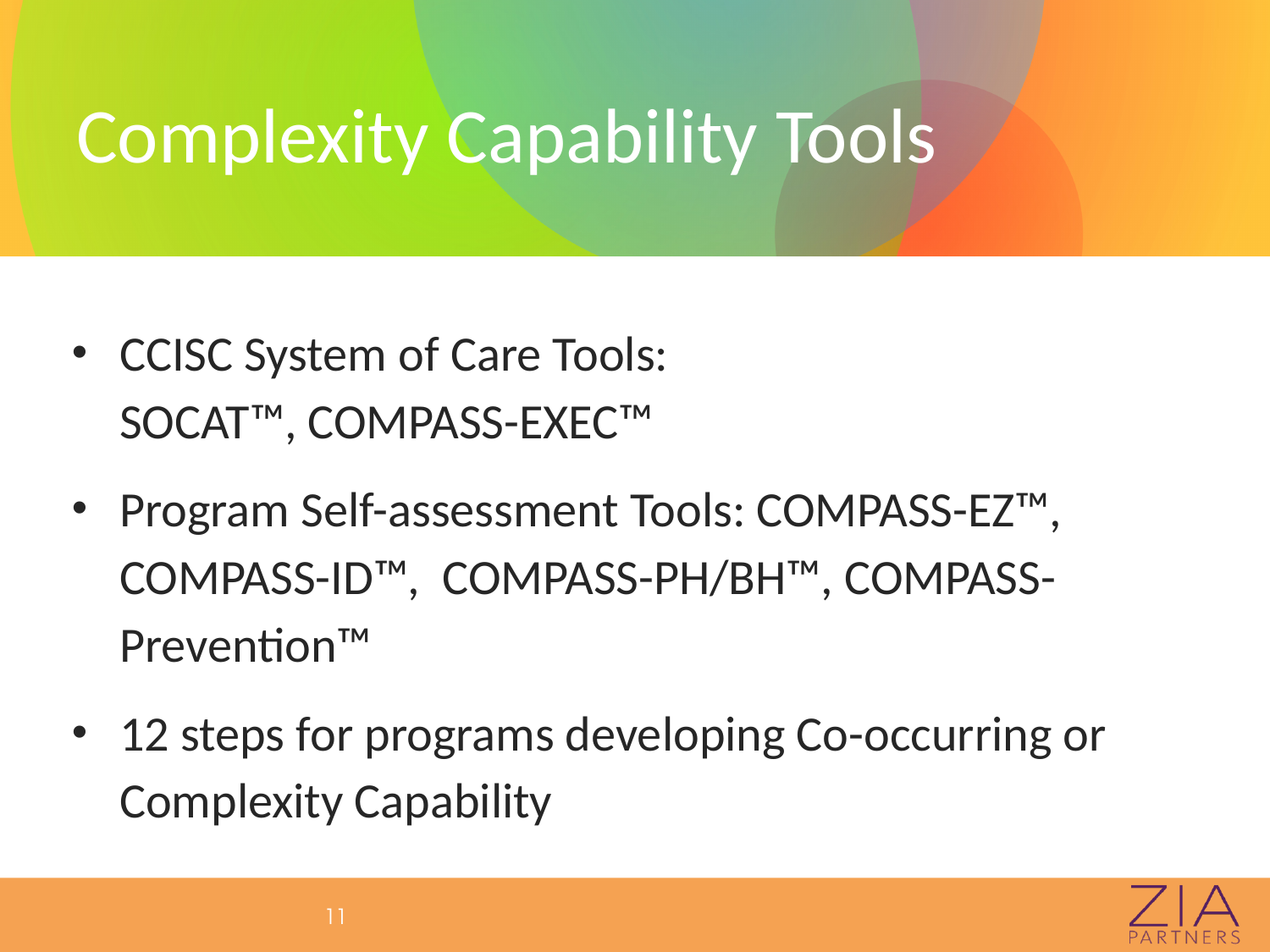

# Complexity Capability Tools
CCISC System of Care Tools:
SOCAT™, COMPASS-EXEC™
Program Self-assessment Tools: COMPASS-EZ™, COMPASS-ID™,  COMPASS-PH/BH™, COMPASS-Prevention™
12 steps for programs developing Co-occurring or Complexity Capability
11